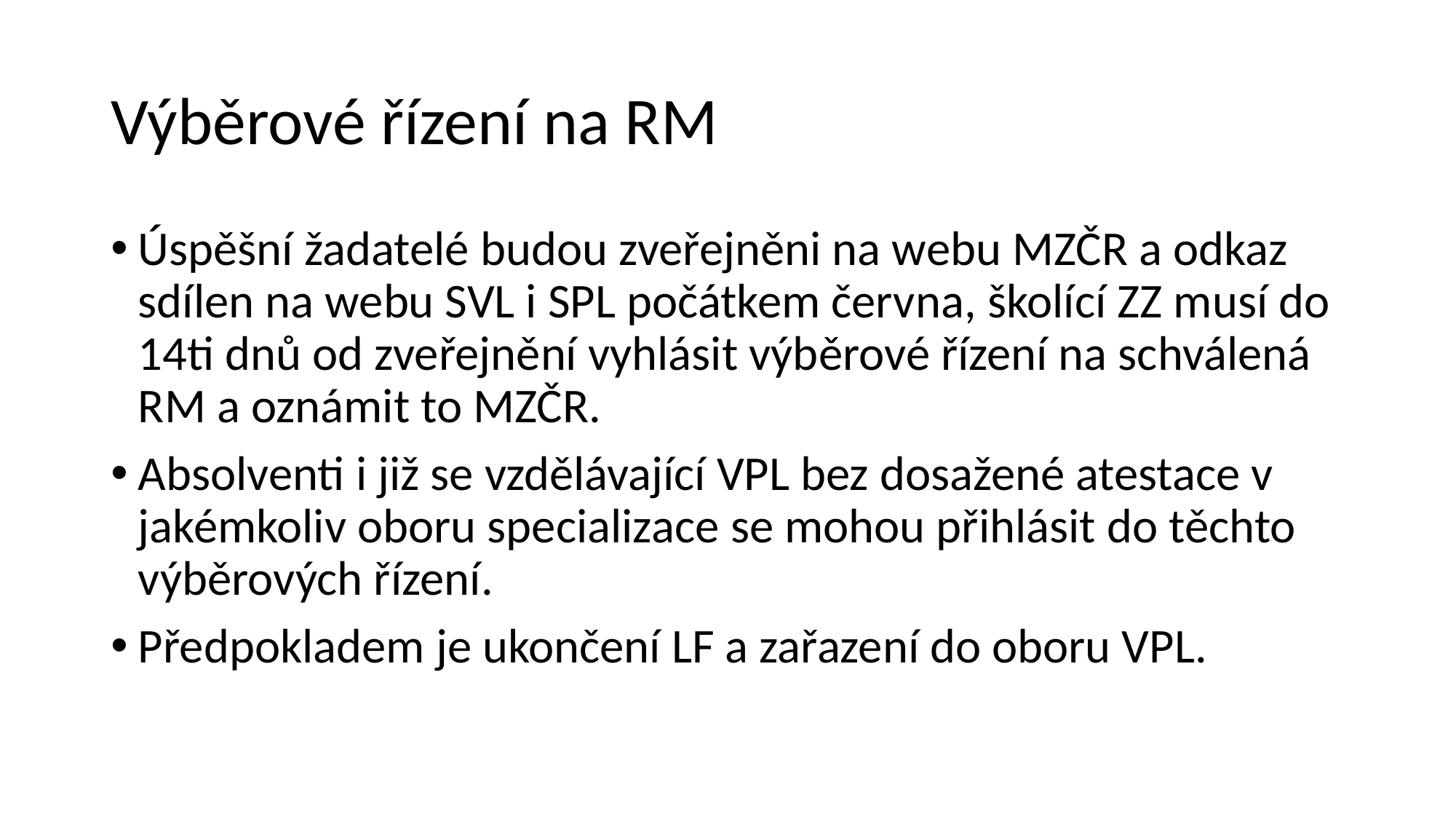

# Výběrové řízení na RM
Úspěšní žadatelé budou zveřejněni na webu MZČR a odkaz sdílen na webu SVL i SPL počátkem června, školící ZZ musí do 14ti dnů od zveřejnění vyhlásit výběrové řízení na schválená RM a oznámit to MZČR.
Absolventi i již se vzdělávající VPL bez dosažené atestace v jakémkoliv oboru specializace se mohou přihlásit do těchto výběrových řízení.
Předpokladem je ukončení LF a zařazení do oboru VPL.